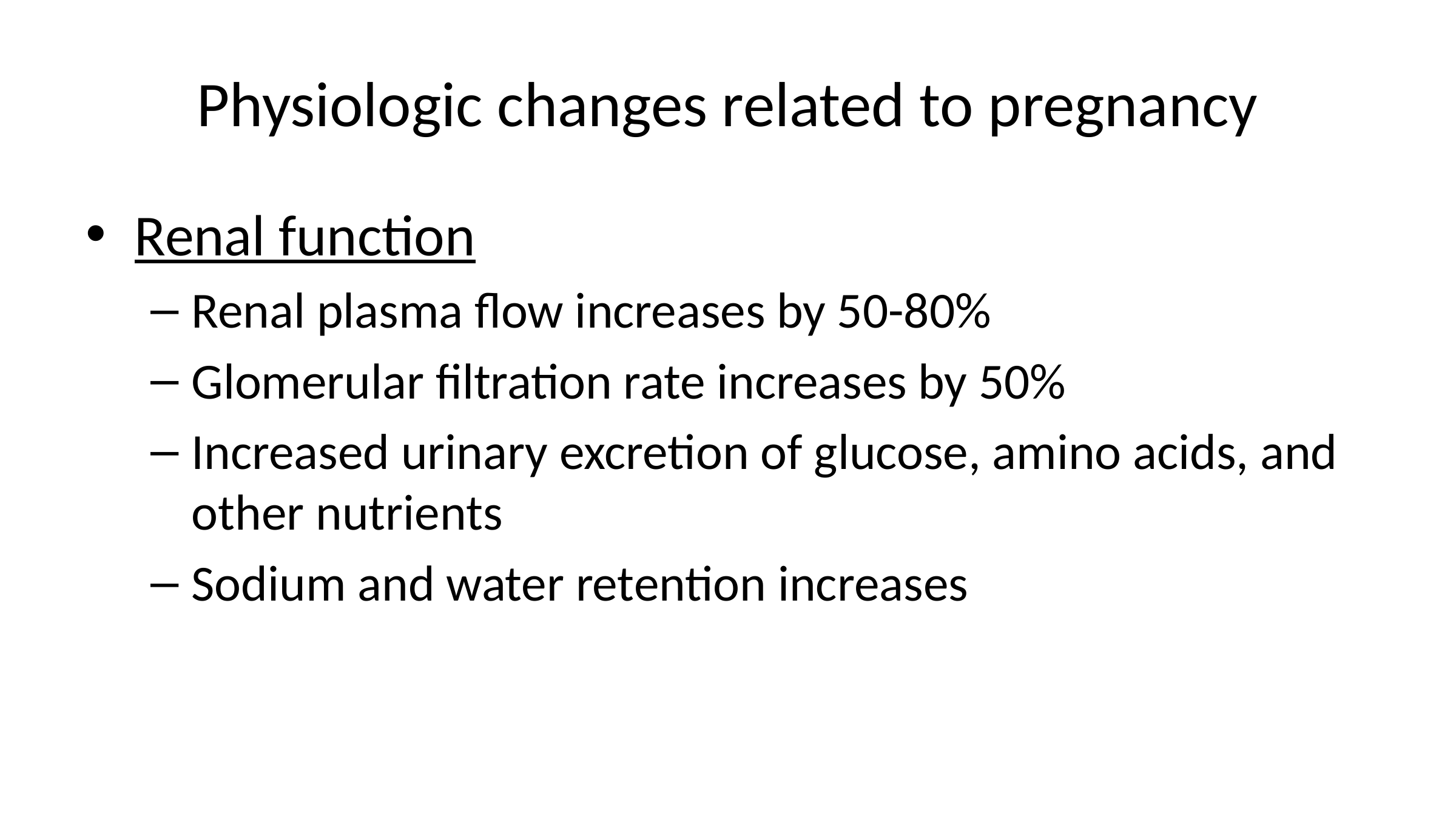

# Physiologic changes related to pregnancy
Renal function
Renal plasma flow increases by 50-80%
Glomerular filtration rate increases by 50%
Increased urinary excretion of glucose, amino acids, and other nutrients
Sodium and water retention increases